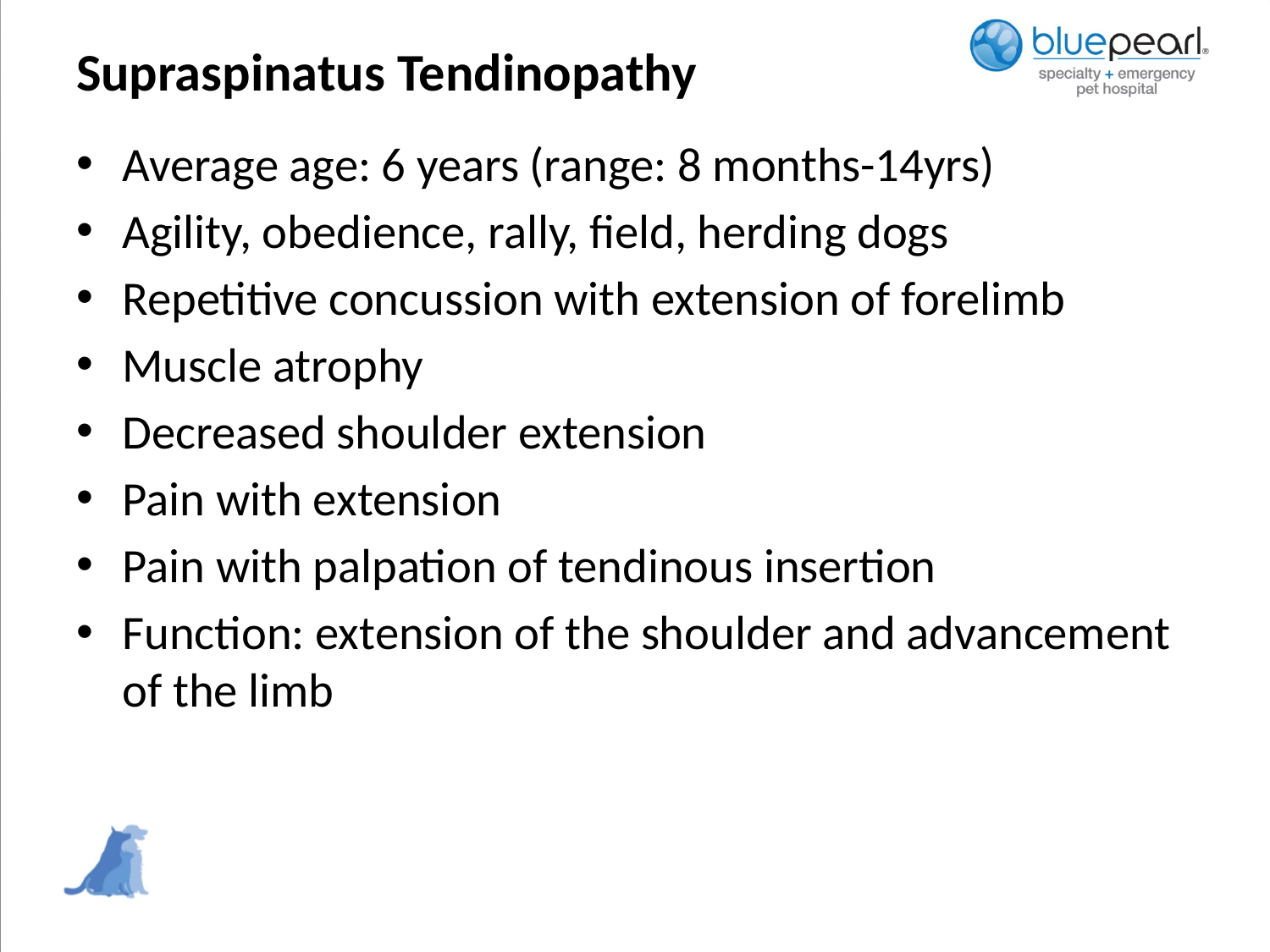

# Supraspinatus Tendinopathy
Average age: 6 years (range: 8 months-14yrs)
Agility, obedience, rally, field, herding dogs
Repetitive concussion with extension of forelimb
Muscle atrophy
Decreased shoulder extension
Pain with extension
Pain with palpation of tendinous insertion
Function: extension of the shoulder and advancement of the limb